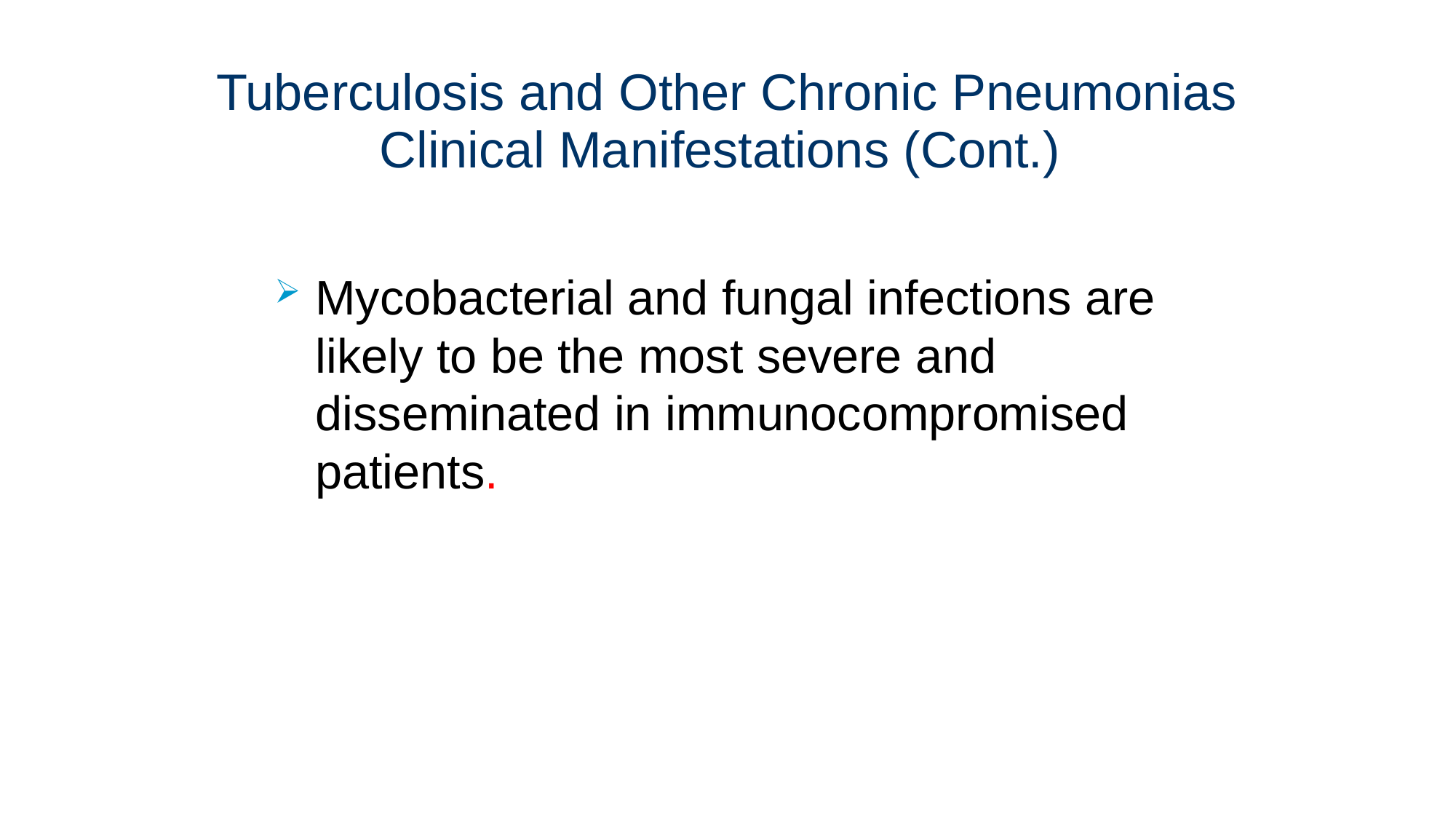

# Tuberculosis and Other Chronic Pneumonias Clinical Manifestations (Cont.)

Mycobacterial and fungal infections are likely to be the most severe and disseminated in immunocompromised patients.